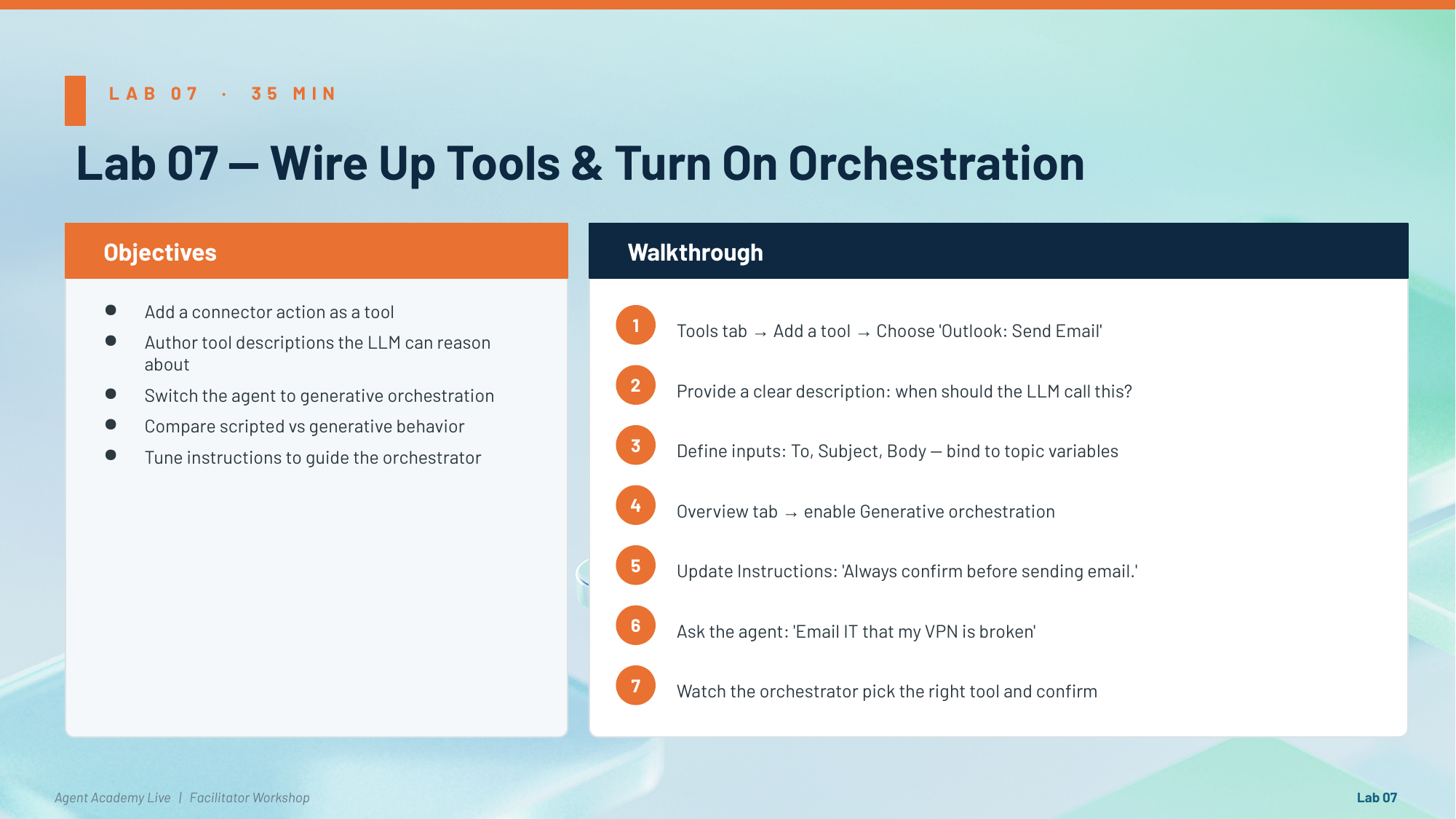

LAB 07  ·  35 MIN

Lab 07 — Wire Up Tools & Turn On Orchestration

Objectives
Walkthrough
Add a connector action as a tool
Author tool descriptions the LLM can reason about
Switch the agent to generative orchestration
Compare scripted vs generative behavior
Tune instructions to guide the orchestrator
Tools tab → Add a tool → Choose 'Outlook: Send Email'

1
Provide a clear description: when should the LLM call this?

2
Define inputs: To, Subject, Body — bind to topic variables

3
Overview tab → enable Generative orchestration

4
Update Instructions: 'Always confirm before sending email.'

5
Ask the agent: 'Email IT that my VPN is broken'

6
Watch the orchestrator pick the right tool and confirm

7
Agent Academy Live   |   Facilitator Workshop
Lab 07